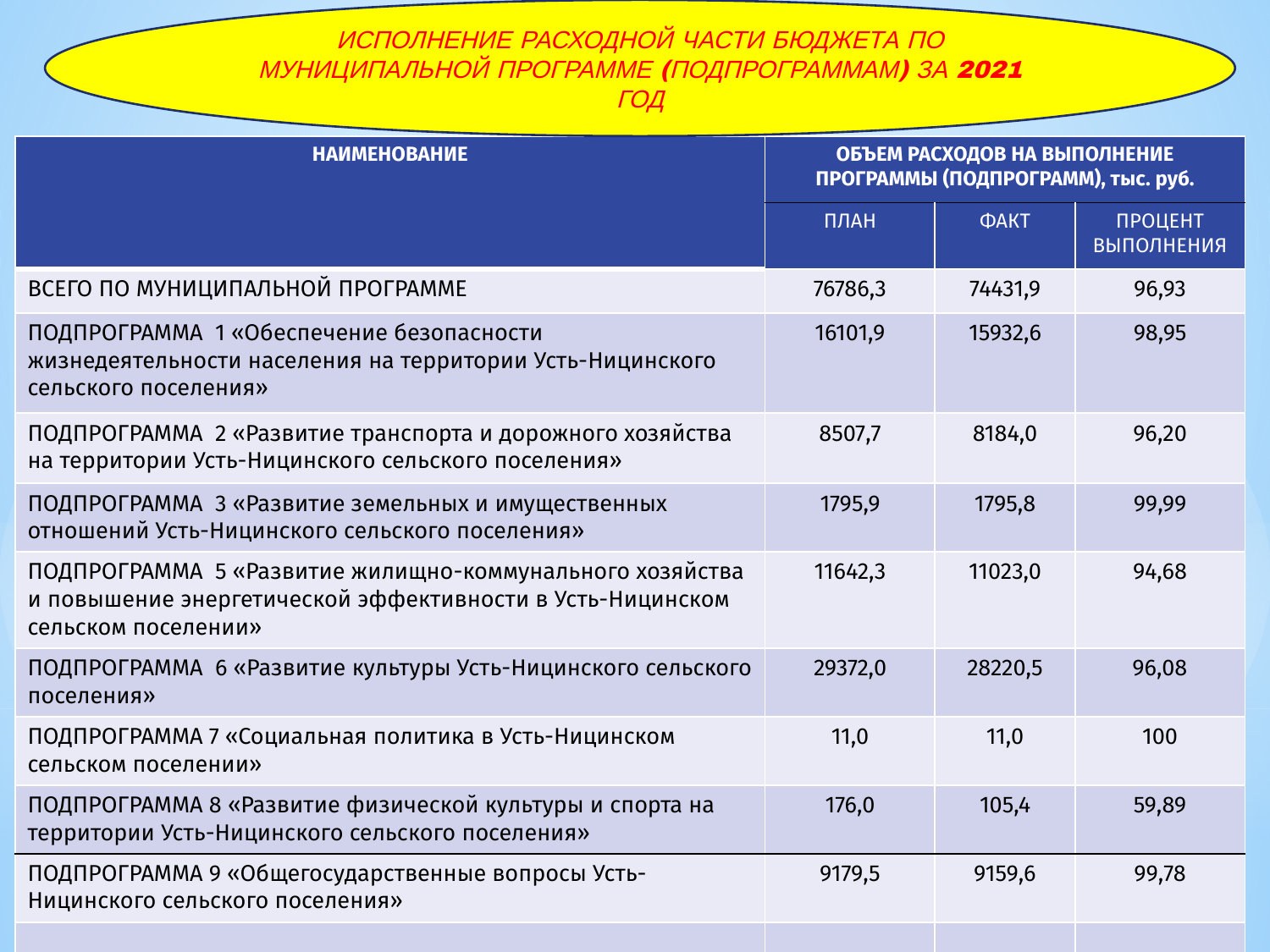

ИСПОЛНЕНИЕ РАСХОДНОЙ ЧАСТИ БЮДЖЕТА ПО МУНИЦИПАЛЬНОЙ ПРОГРАММЕ (ПОДПРОГРАММАМ) ЗА 2021 ГОД
# ИСПОЛНЕНИЕ МУНИЦИПАЛЬНОЙ ПРОГРАММЫ ПО ПОДПРОГРАММАМ ЗА 2021 ГОД
| НАИМЕНОВАНИЕ | ОБЪЕМ РАСХОДОВ НА ВЫПОЛНЕНИЕ ПРОГРАММЫ (ПОДПРОГРАММ), тыс. руб. |  |  |
| --- | --- | --- | --- |
|  | ПЛАН | ФАКТ | ПРОЦЕНТ ВЫПОЛНЕНИЯ |
| ВСЕГО ПО МУНИЦИПАЛЬНОЙ ПРОГРАММЕ | 76786,3 | 74431,9 | 96,93 |
| ПОДПРОГРАММА 1 «Обеспечение безопасности жизнедеятельности населения на территории Усть-Ницинского сельского поселения» | 16101,9 | 15932,6 | 98,95 |
| ПОДПРОГРАММА 2 «Развитие транспорта и дорожного хозяйства на территории Усть-Ницинского сельского поселения» | 8507,7 | 8184,0 | 96,20 |
| ПОДПРОГРАММА 3 «Развитие земельных и имущественных отношений Усть-Ницинского сельского поселения» | 1795,9 | 1795,8 | 99,99 |
| ПОДПРОГРАММА 5 «Развитие жилищно-коммунального хозяйства и повышение энергетической эффективности в Усть-Ницинском сельском поселении» | 11642,3 | 11023,0 | 94,68 |
| ПОДПРОГРАММА 6 «Развитие культуры Усть-Ницинского сельского поселения» | 29372,0 | 28220,5 | 96,08 |
| ПОДПРОГРАММА 7 «Социальная политика в Усть-Ницинском сельском поселении» | 11,0 | 11,0 | 100 |
| ПОДПРОГРАММА 8 «Развитие физической культуры и спорта на территории Усть-Ницинского сельского поселения» | 176,0 | 105,4 | 59,89 |
| ПОДПРОГРАММА 9 «Общегосударственные вопросы Усть-Ницинского сельского поселения» | 9179,5 | 9159,6 | 99,78 |
|  |  |  |  |
|  |
| --- |